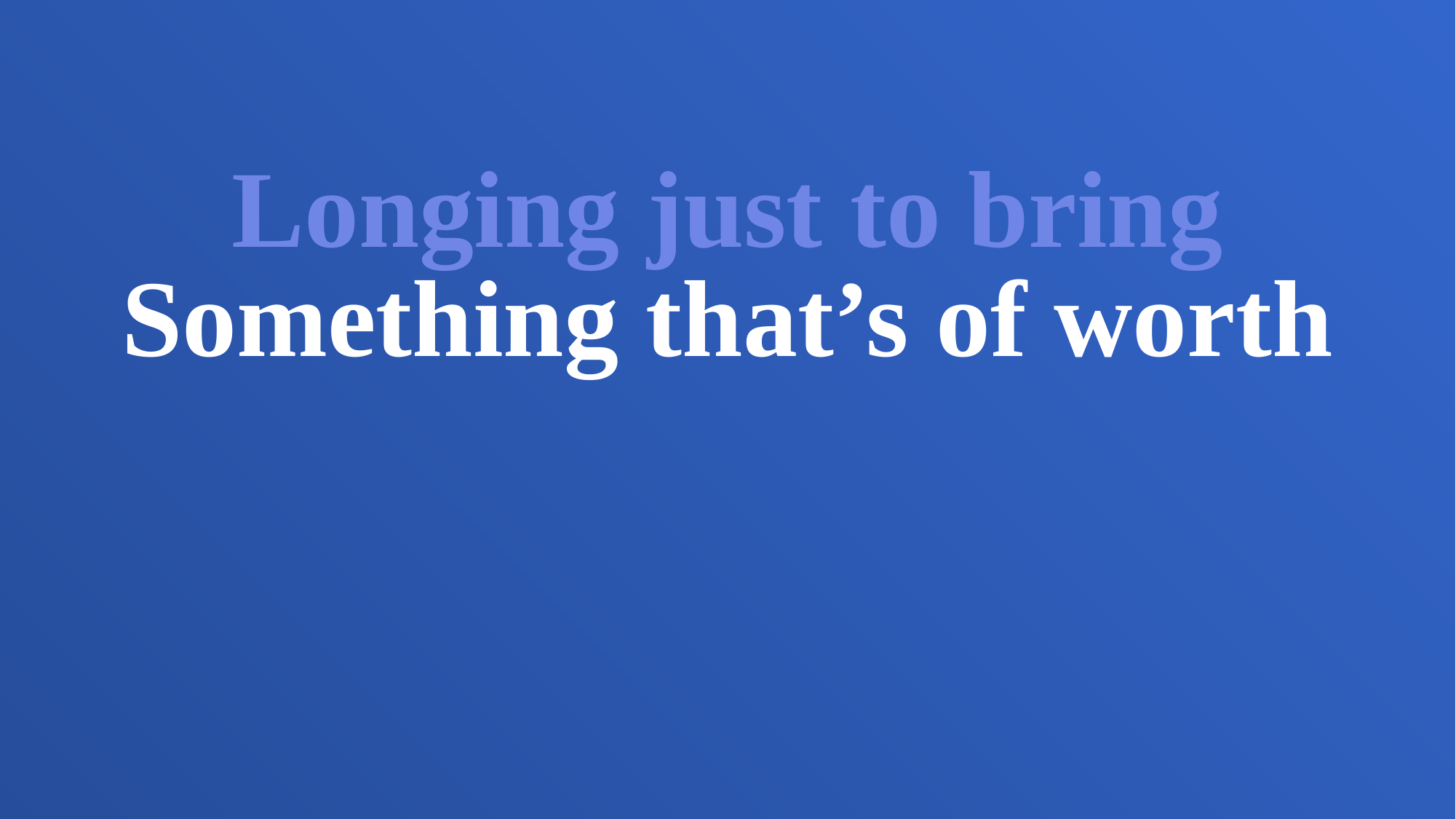

Longing just to bring
Something that’s of worth